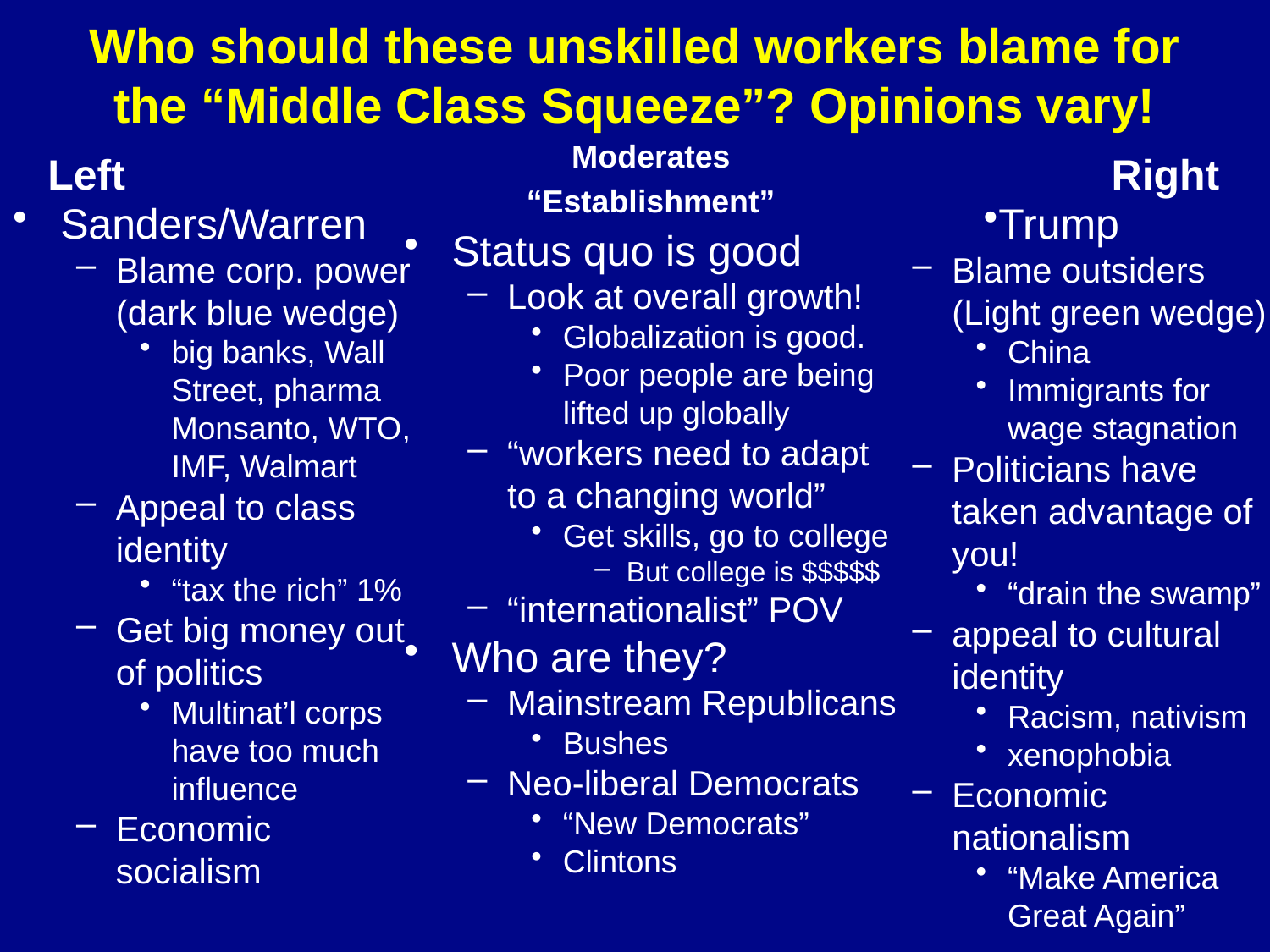

# Who should these unskilled workers blame for the “Middle Class Squeeze”? Opinions vary!
Right
Left
Moderates
“Establishment”
Sanders/Warren
Blame corp. power (dark blue wedge)
big banks, Wall Street, pharma Monsanto, WTO, IMF, Walmart
Appeal to class identity
“tax the rich” 1%
Get big money out of politics
Multinat’l corps have too much influence
Economic socialism
Trump
Blame outsiders (Light green wedge)
China
Immigrants for wage stagnation
Politicians have taken advantage of you!
“drain the swamp”
appeal to cultural identity
Racism, nativism
xenophobia
Economic nationalism
“Make America Great Again”

Status quo is good
Look at overall growth!
Globalization is good.
Poor people are being lifted up globally
“workers need to adapt to a changing world”
Get skills, go to college
But college is $$$$$
“internationalist” POV
Who are they?
Mainstream Republicans
Bushes
Neo-liberal Democrats
“New Democrats”
Clintons